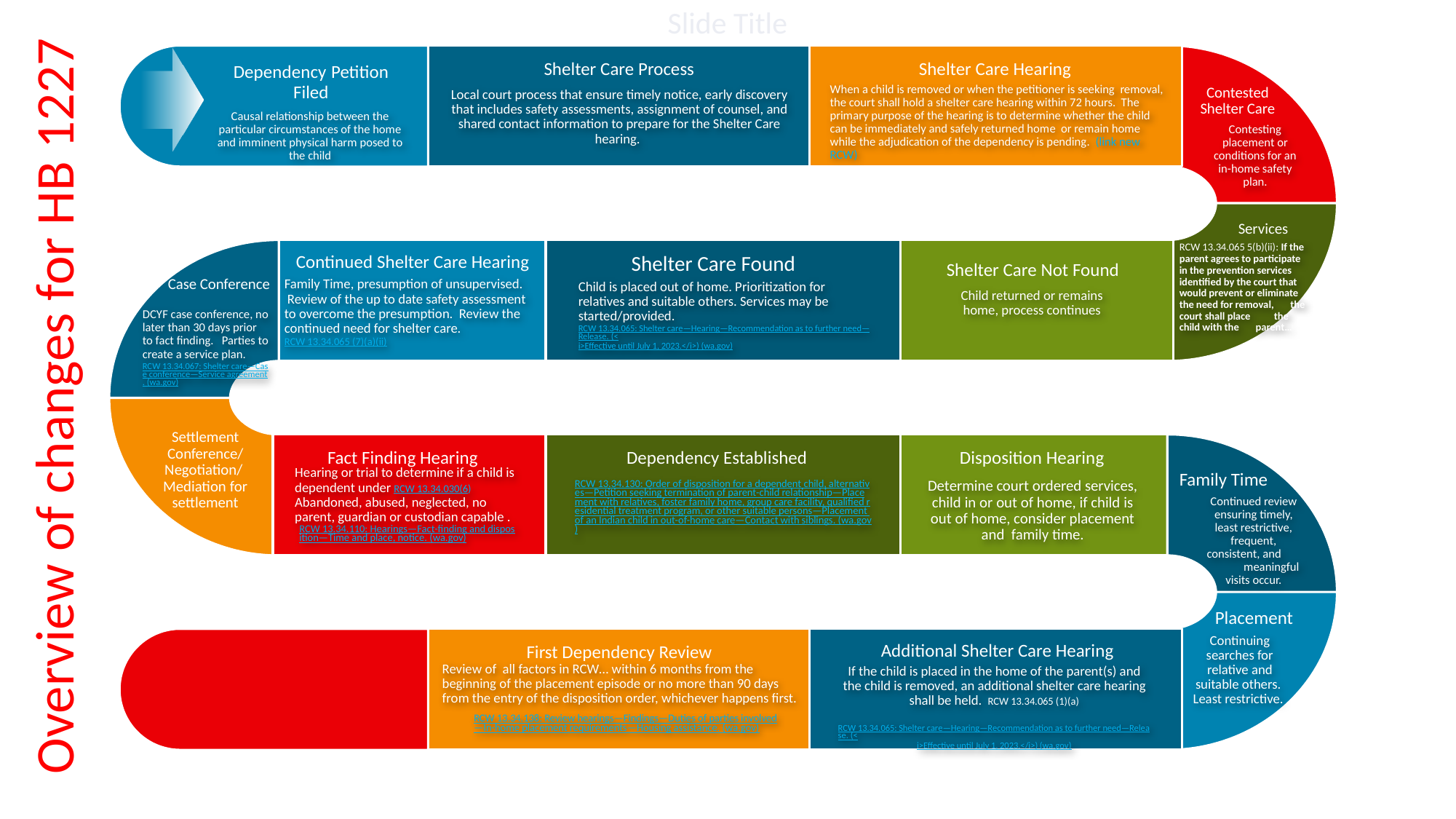

# Slide Title

Dependency Petition Filed
Shelter Care Process
Shelter Care Hearing
When a child is removed or when the petitioner is seeking  removal, the court shall hold a shelter care hearing within 72 hours.  The primary purpose of the hearing is to determine whether the child can be immediately and safely returned home  or remain home while the adjudication of the dependency is pending.  (link new RCW)

Contested Shelter Care
Local court process that ensure timely notice, early discovery that includes safety assessments, assignment of counsel, and shared contact information to prepare for the Shelter Care hearing.

Causal relationship between the particular circumstances of the home and imminent physical harm posed to the child
Contesting placement or conditions for an in-home safety plan.
Services
RCW 13.34.065 5(b)(ii): If the parent agrees to participate in the prevention services identified by the court that would prevent or eliminate the need for removal,       the court shall place          the child with the       parent…
Continued Shelter Care Hearing
Shelter Care Found
Shelter Care Not Found
Case Conference
Family Time, presumption of unsupervised.  Review of the up to date safety assessment to overcome the presumption.  Review the continued need for shelter care.               RCW 13.34.065 (7)(a)(ii)
Child is placed out of home. Prioritization for relatives and suitable others. Services may be started/provided.                                                           RCW 13.34.065: Shelter care—Hearing—Recommendation as to further need—Release. (<i>Effective until July 1, 2023.</i>) (wa.gov)

Child returned or remains home, process continues
DCYF case conference, no later than 30 days prior to fact finding.   Parties to create a service plan.  RCW 13.34.067: Shelter care—Case conference—Service agreement. (wa.gov)
Overview of changes for HB 1227
Settlement Conference/ Negotiation/  Mediation for settlement

Fact Finding Hearing
Dependency Established
Disposition Hearing
Hearing or trial to determine if a child is dependent under RCW 13.34.030(6)  Abandoned, abused, neglected, no parent, guardian or custodian capable .
Family Time
RCW 13.34.130: Order of disposition for a dependent child, alternatives—Petition seeking termination of parent-child relationship—Placement with relatives, foster family home, group care facility, qualified residential treatment program, or other suitable persons—Placement of an Indian child in out-of-home care—Contact with siblings. (wa.gov)
Determine court ordered services, child in or out of home, if child is out of home, consider placement and  family time.
Continued review ensuring timely, least restrictive, frequent, consistent, and                     meaningful visits occur.
RCW 13.34.110: Hearings—Fact-finding and disposition—Time and place, notice. (wa.gov)
Placement
Continuing searches for relative and suitable others.  Least restrictive.
Additional Shelter Care Hearing
First Dependency Review
Review of  all factors in RCW… within 6 months from the beginning of the placement episode or no more than 90 days from the entry of the disposition order, whichever happens first.
If the child is placed in the home of the parent(s) and the child is removed, an additional shelter care hearing shall be held.  RCW 13.34.065 (1)(a)
RCW 13.34.065: Shelter care—Hearing—Recommendation as to further need—Release. (<i>Effective until July 1, 2023.</i>) (wa.gov)
RCW 13.34.138: Review hearings—Findings—Duties of parties involved—In-home placement requirements—Housing assistance. (wa.gov)